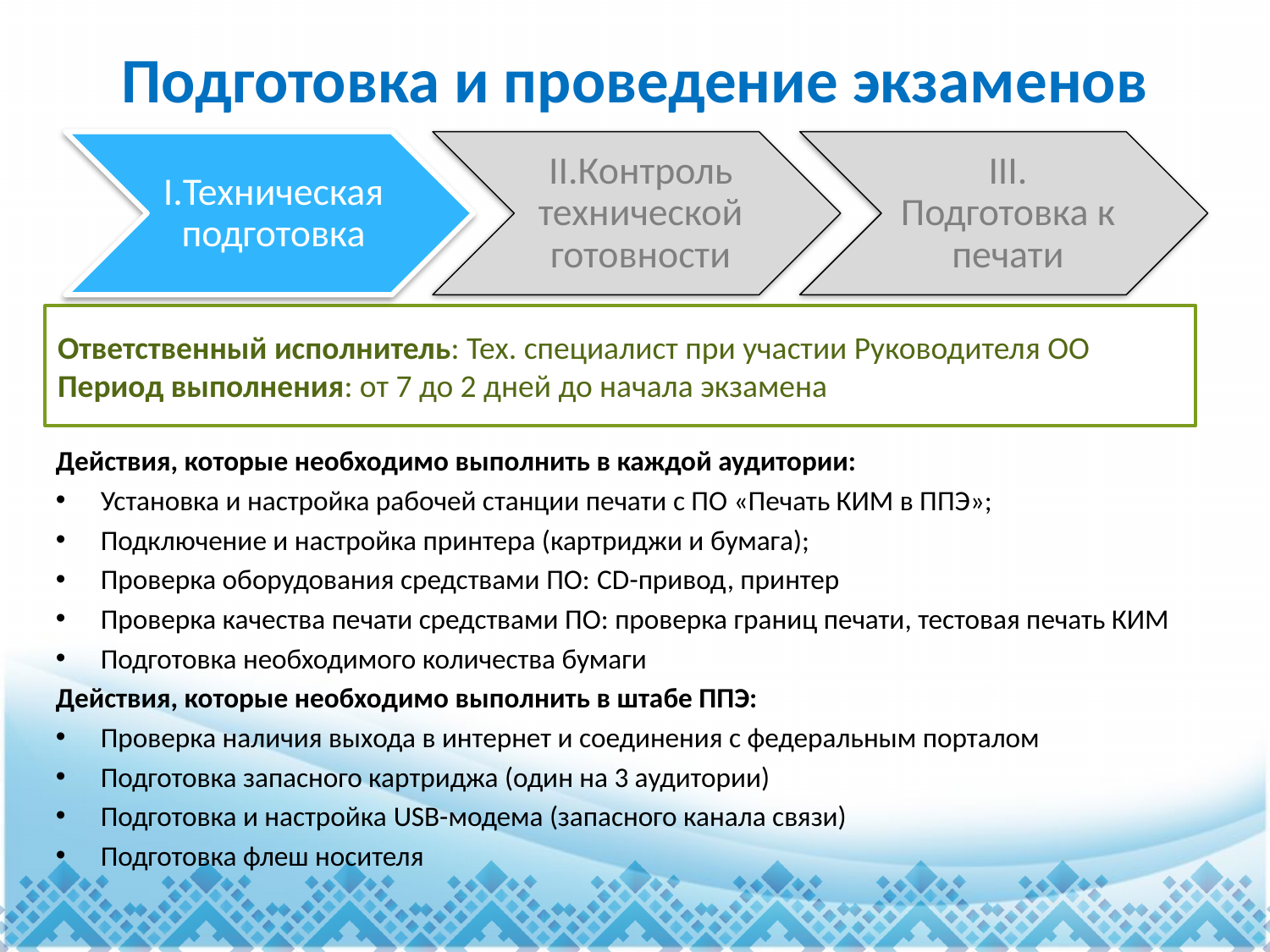

# Подготовка и проведение экзаменов
I.Техническая подготовка
II.Контроль технической готовности
III. Подготовка к печати

Ответственный исполнитель: Тех. специалист при участии Руководителя ОО
Период выполнения: от 7 до 2 дней до начала экзамена
Действия, которые необходимо выполнить в каждой аудитории:
Установка и настройка рабочей станции печати с ПО «Печать КИМ в ППЭ»;
Подключение и настройка принтера (картриджи и бумага);
Проверка оборудования средствами ПО: CD-привод, принтер
Проверка качества печати средствами ПО: проверка границ печати, тестовая печать КИМ
Подготовка необходимого количества бумаги
Действия, которые необходимо выполнить в штабе ППЭ:
Проверка наличия выхода в интернет и соединения с федеральным порталом
Подготовка запасного картриджа (один на 3 аудитории)
Подготовка и настройка USB-модема (запасного канала связи)
Подготовка флеш носителя